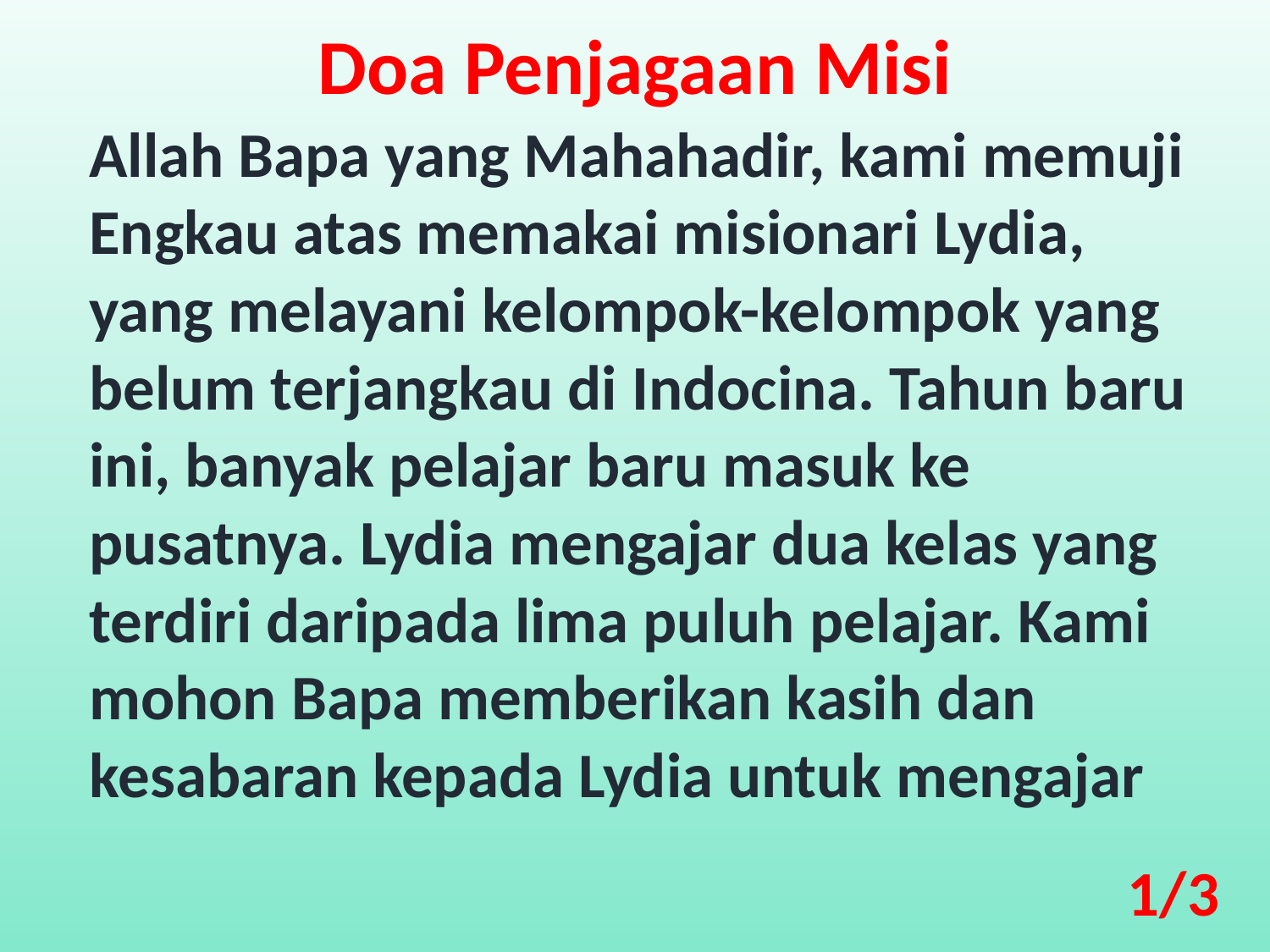

Doa Penjagaan Misi
Allah Bapa yang Mahahadir, kami memuji Engkau atas memakai misionari Lydia, yang melayani kelompok-kelompok yang belum terjangkau di Indocina. Tahun baru ini, banyak pelajar baru masuk ke pusatnya. Lydia mengajar dua kelas yang terdiri daripada lima puluh pelajar. Kami mohon Bapa memberikan kasih dan kesabaran kepada Lydia untuk mengajar
1/3